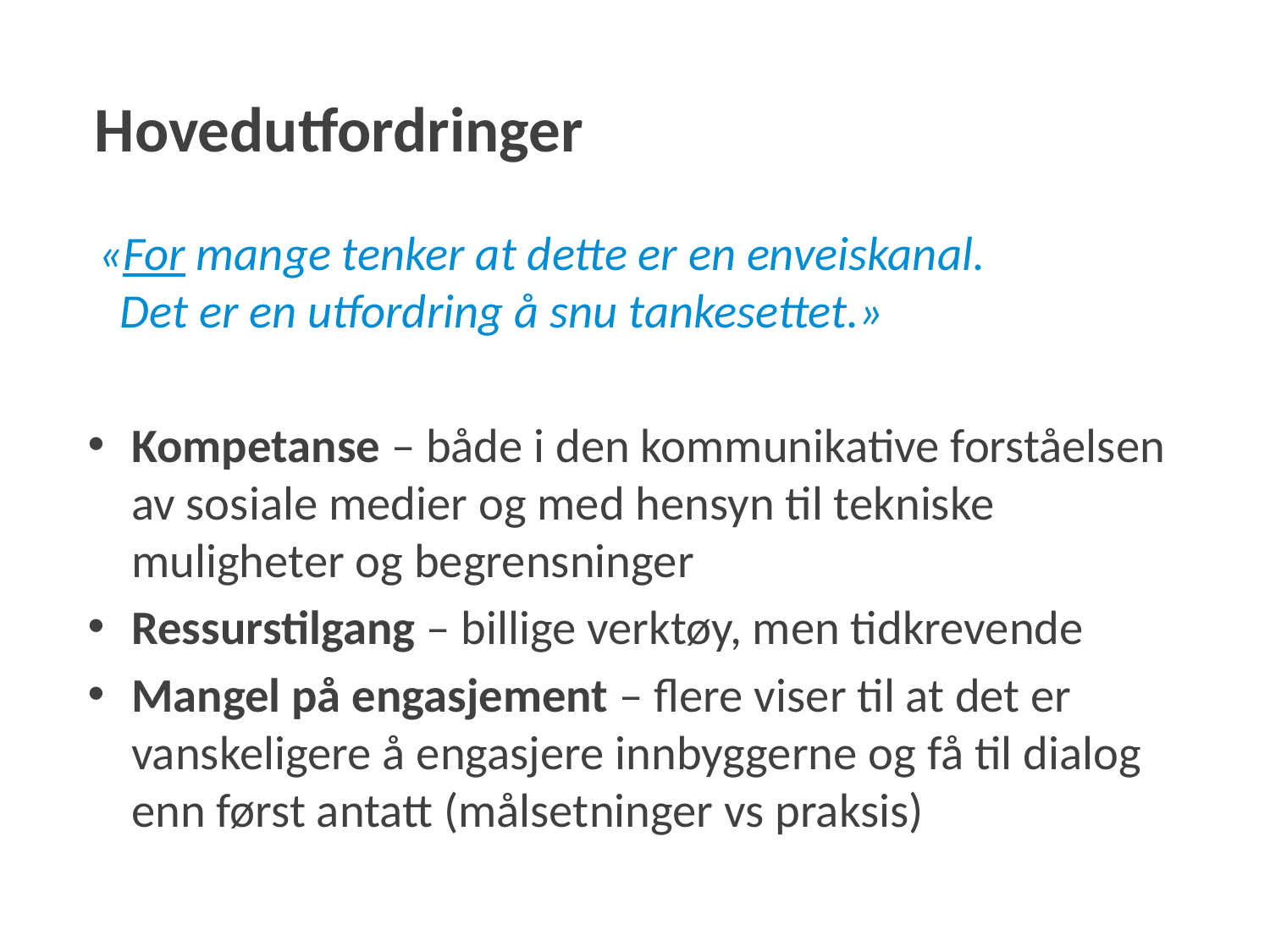

# Hovedutfordringer
 «For mange tenker at dette er en enveiskanal.
   Det er en utfordring å snu tankesettet.»

Kompetanse – både i den kommunikative forståelsen av sosiale medier og med hensyn til tekniske muligheter og begrensninger
Ressurstilgang – billige verktøy, men tidkrevende
Mangel på engasjement – flere viser til at det er vanskeligere å engasjere innbyggerne og få til dialog enn først antatt (målsetninger vs praksis)